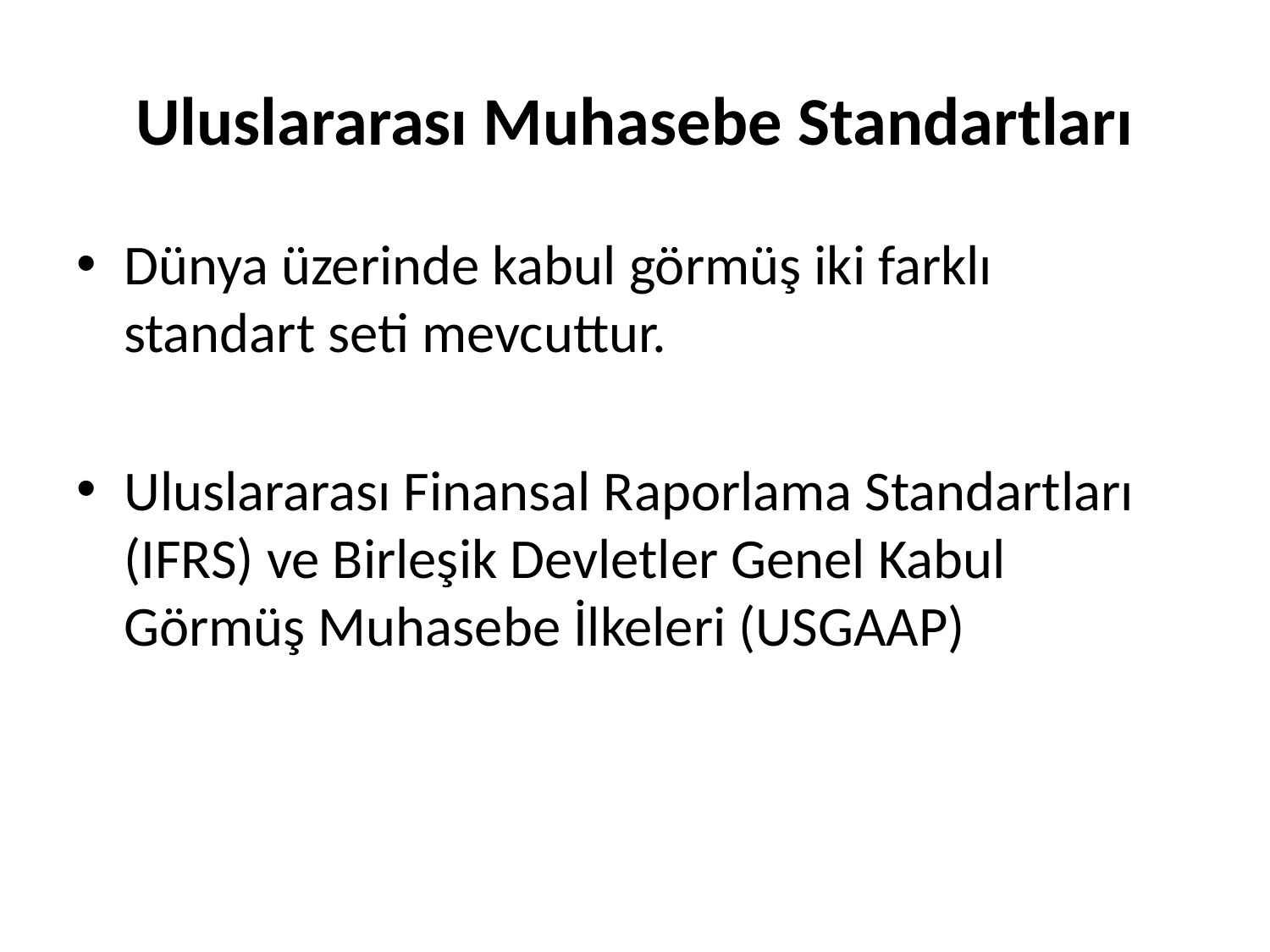

# Uluslararası Muhasebe Standartları
Dünya üzerinde kabul görmüş iki farklı standart seti mevcuttur.

Uluslararası Finansal Raporlama Standartları (IFRS) ve Birleşik Devletler Genel Kabul Görmüş Muhasebe İlkeleri (USGAAP)